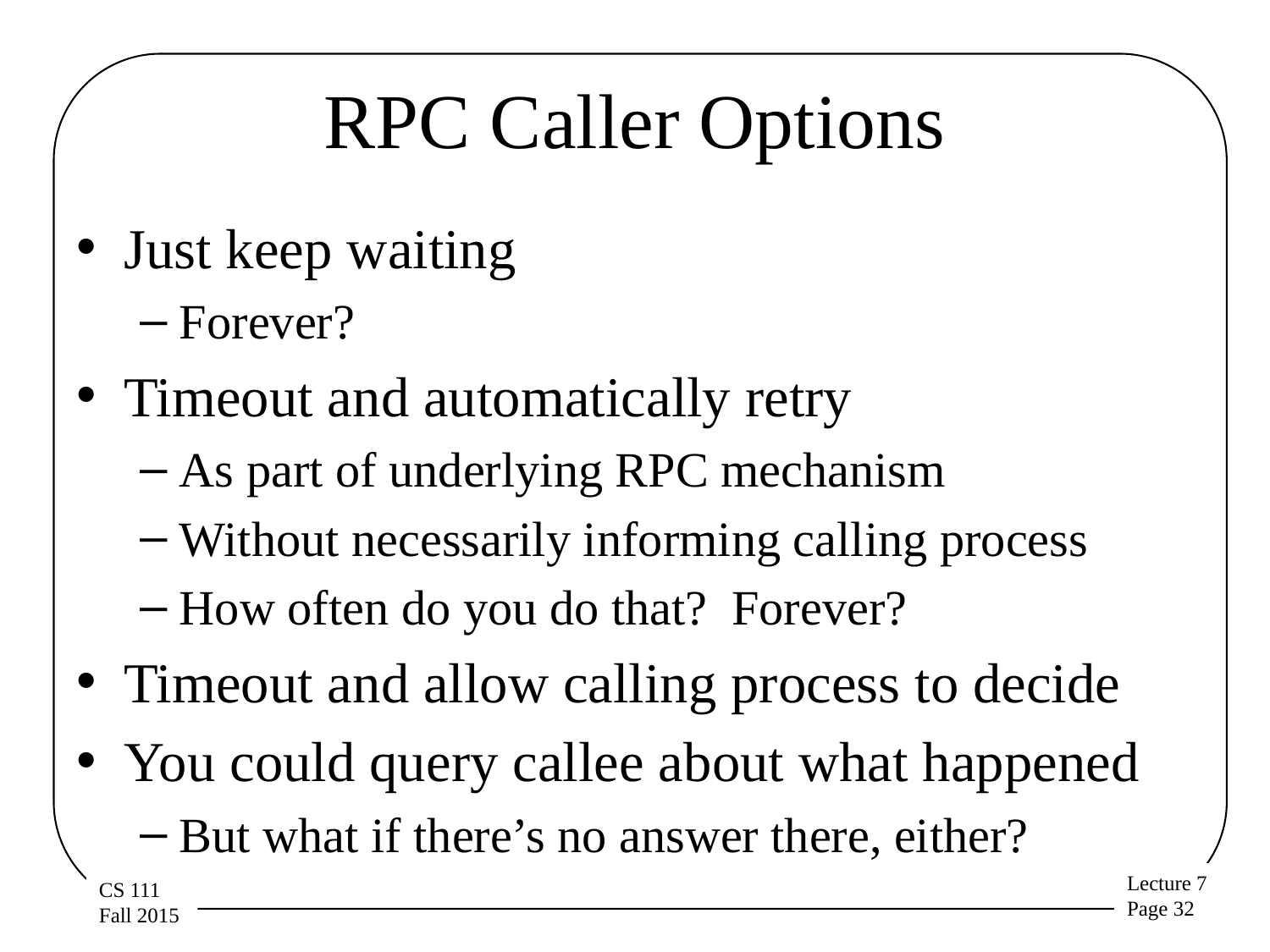

# RPC Caller Options
Just keep waiting
Forever?
Timeout and automatically retry
As part of underlying RPC mechanism
Without necessarily informing calling process
How often do you do that?  Forever?
Timeout and allow calling process to decide
You could query callee about what happened
But what if there’s no answer there, either?